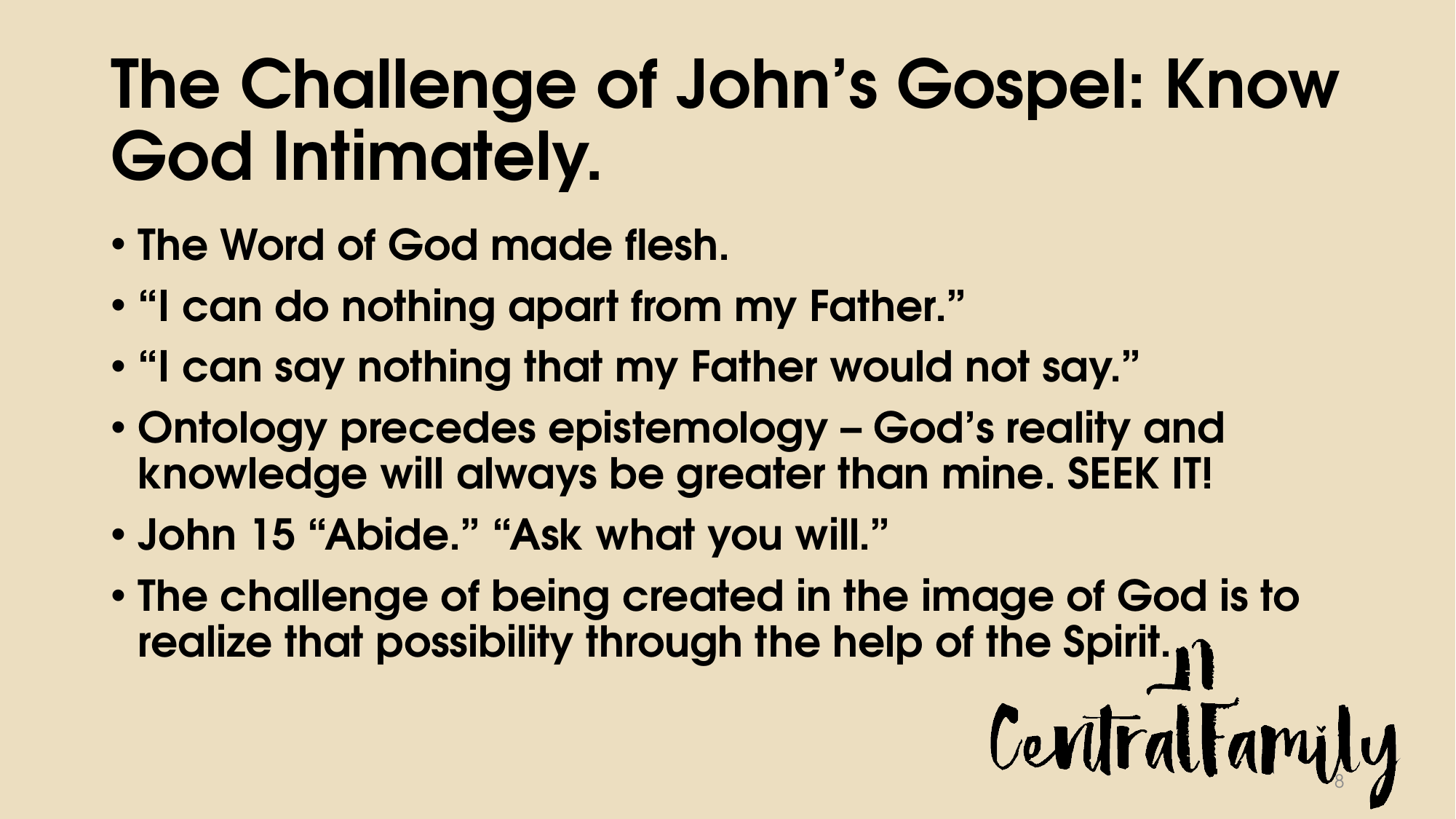

# The Challenge of John’s Gospel: Know God Intimately.
The Word of God made flesh.
“I can do nothing apart from my Father.”
“I can say nothing that my Father would not say.”
Ontology precedes epistemology – God’s reality and knowledge will always be greater than mine. SEEK IT!
John 15 “Abide.” “Ask what you will.”
The challenge of being created in the image of God is to realize that possibility through the help of the Spirit.
8